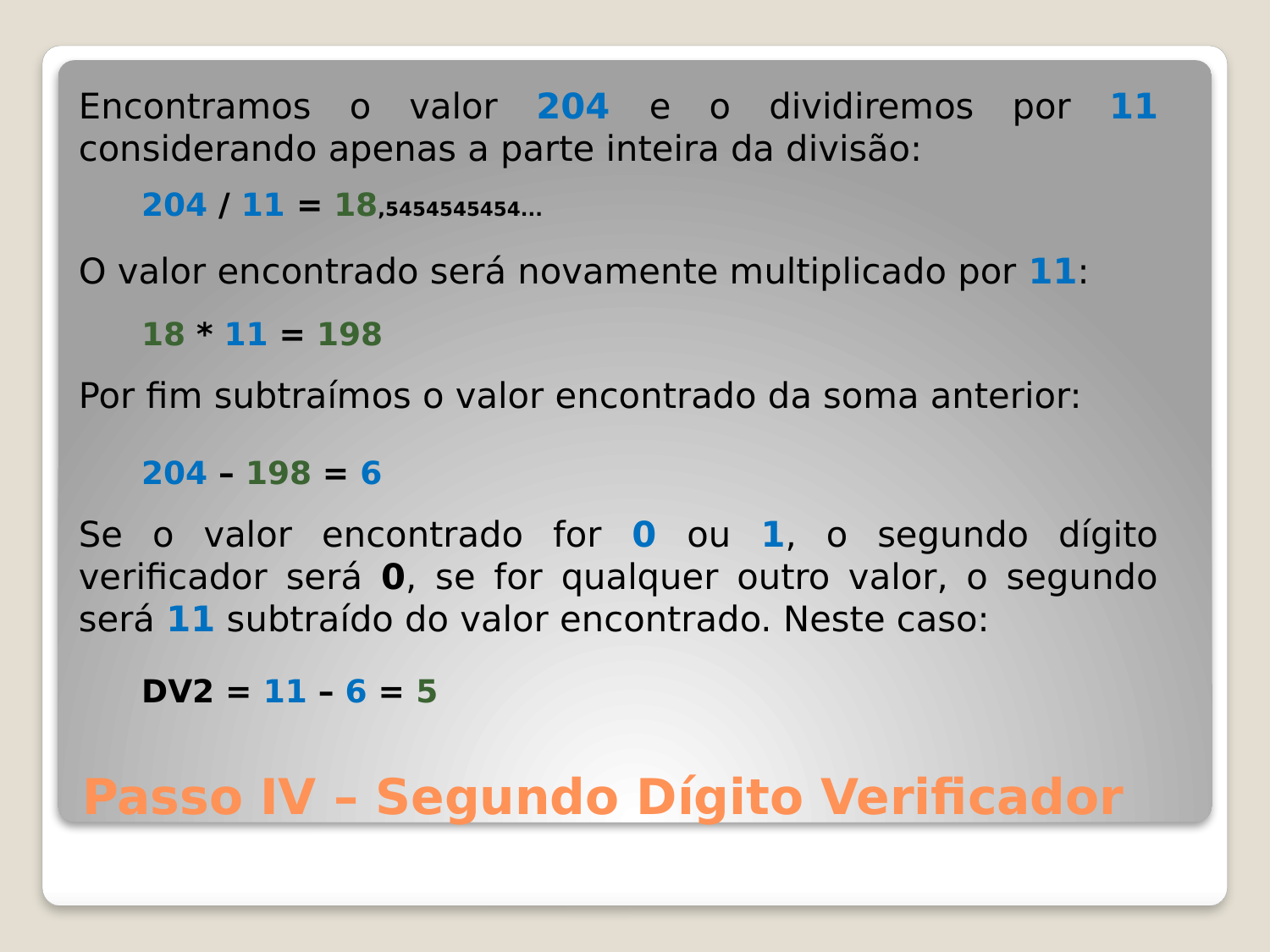

Encontramos o valor 204 e o dividiremos por 11 considerando apenas a parte inteira da divisão:
204 / 11 = 18,5454545454...
O valor encontrado será novamente multiplicado por 11:
18 * 11 = 198
Por fim subtraímos o valor encontrado da soma anterior:
204 – 198 = 6
Se o valor encontrado for 0 ou 1, o segundo dígito verificador será 0, se for qualquer outro valor, o segundo será 11 subtraído do valor encontrado. Neste caso:
DV2 = 11 – 6 = 5
# Passo IV – Segundo Dígito Verificador